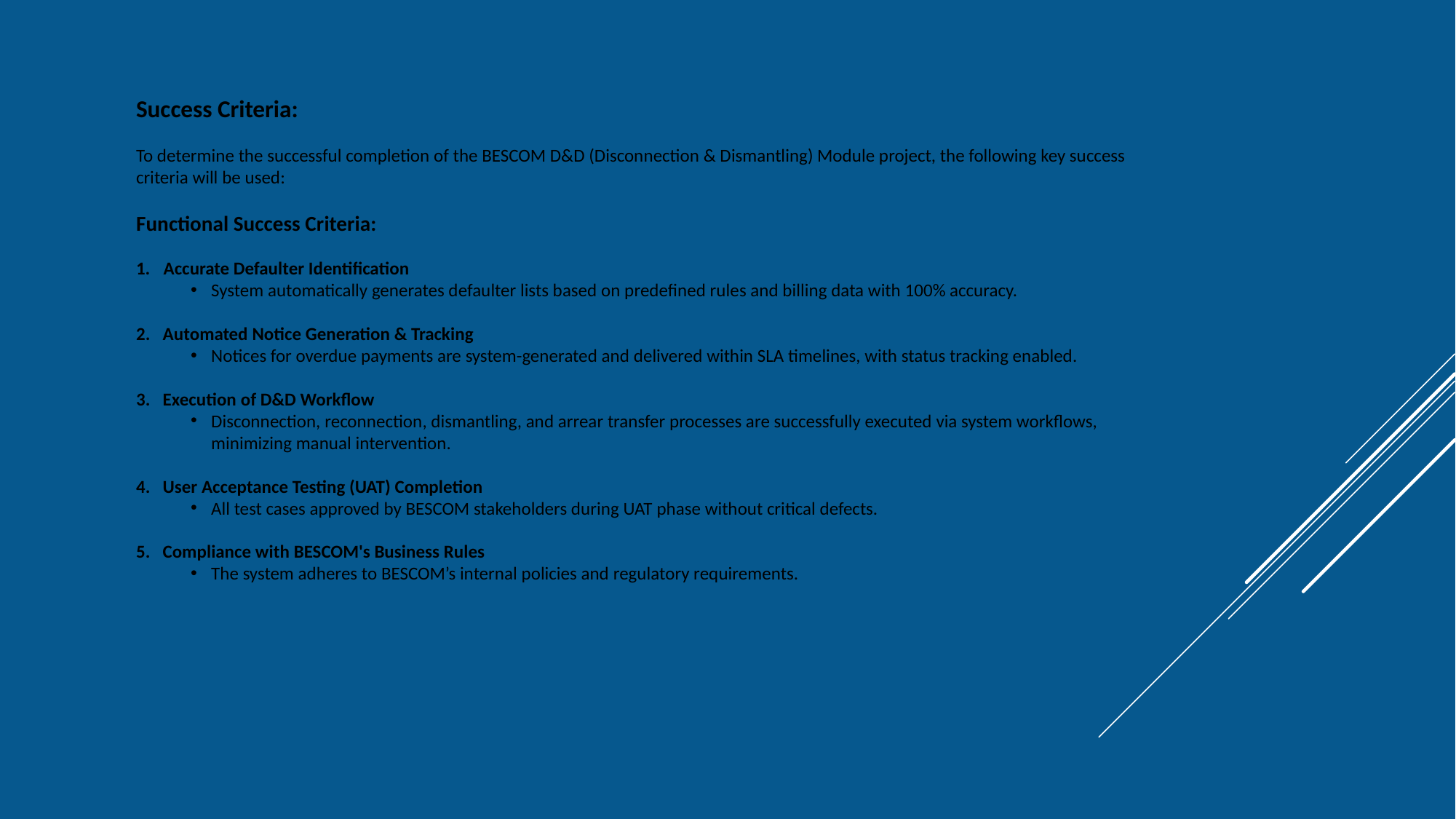

Success Criteria:
To determine the successful completion of the BESCOM D&D (Disconnection & Dismantling) Module project, the following key success criteria will be used:

Functional Success Criteria:

Accurate Defaulter Identification
System automatically generates defaulter lists based on predefined rules and billing data with 100% accuracy.

2.   Automated Notice Generation & Tracking
Notices for overdue payments are system-generated and delivered within SLA timelines, with status tracking enabled.

3.   Execution of D&D Workflow
Disconnection, reconnection, dismantling, and arrear transfer processes are successfully executed via system workflows, minimizing manual intervention.

4.   User Acceptance Testing (UAT) Completion
All test cases approved by BESCOM stakeholders during UAT phase without critical defects.

5.   Compliance with BESCOM's Business Rules
The system adheres to BESCOM’s internal policies and regulatory requirements.